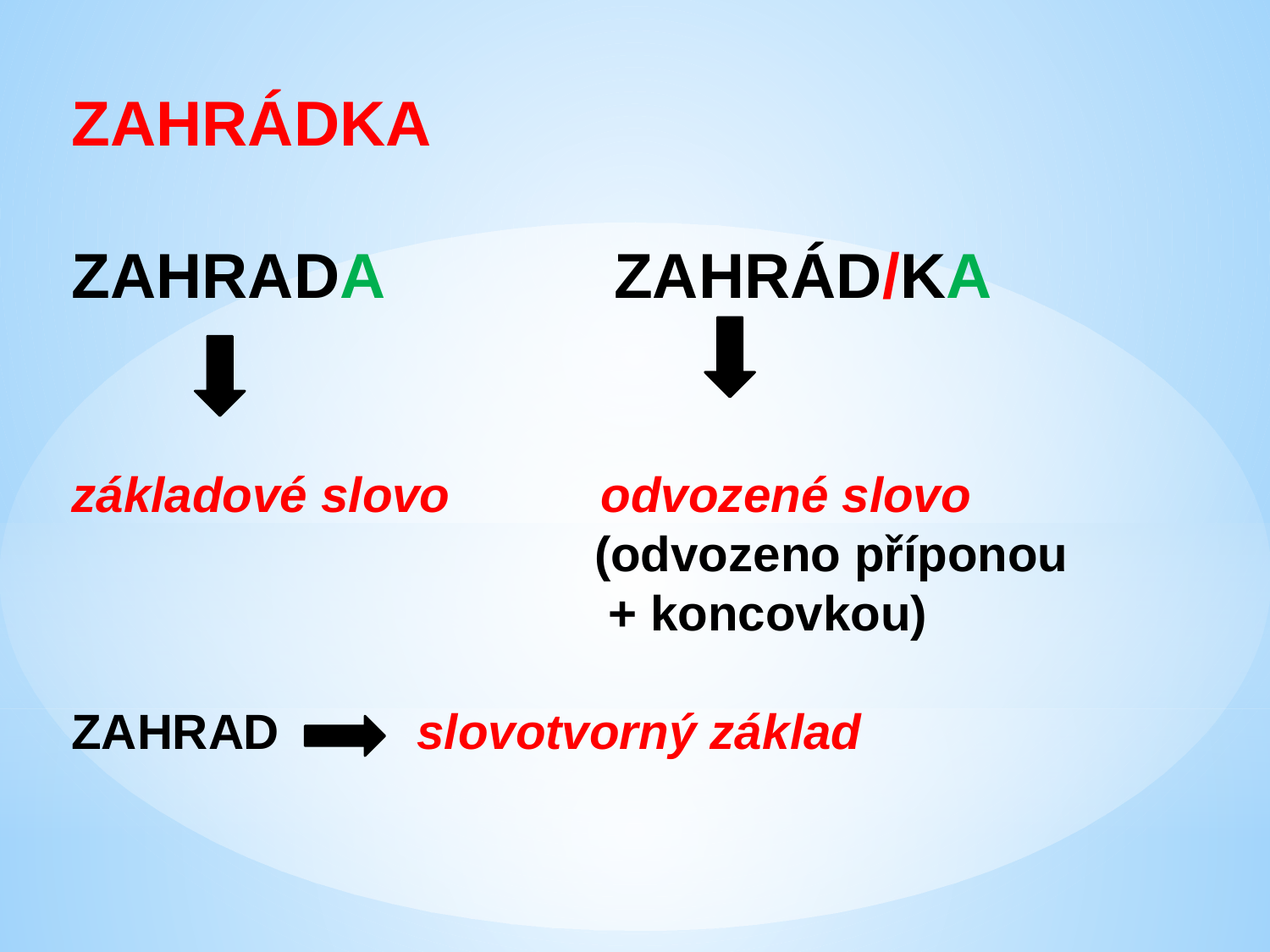

ZAHRÁDKA

ZAHRADA             ZAHRÁD/KA

základové slovo           odvozené slovo
                                      (odvozeno příponou
                                       + koncovkou)

ZAHRAD          slovotvorný základ